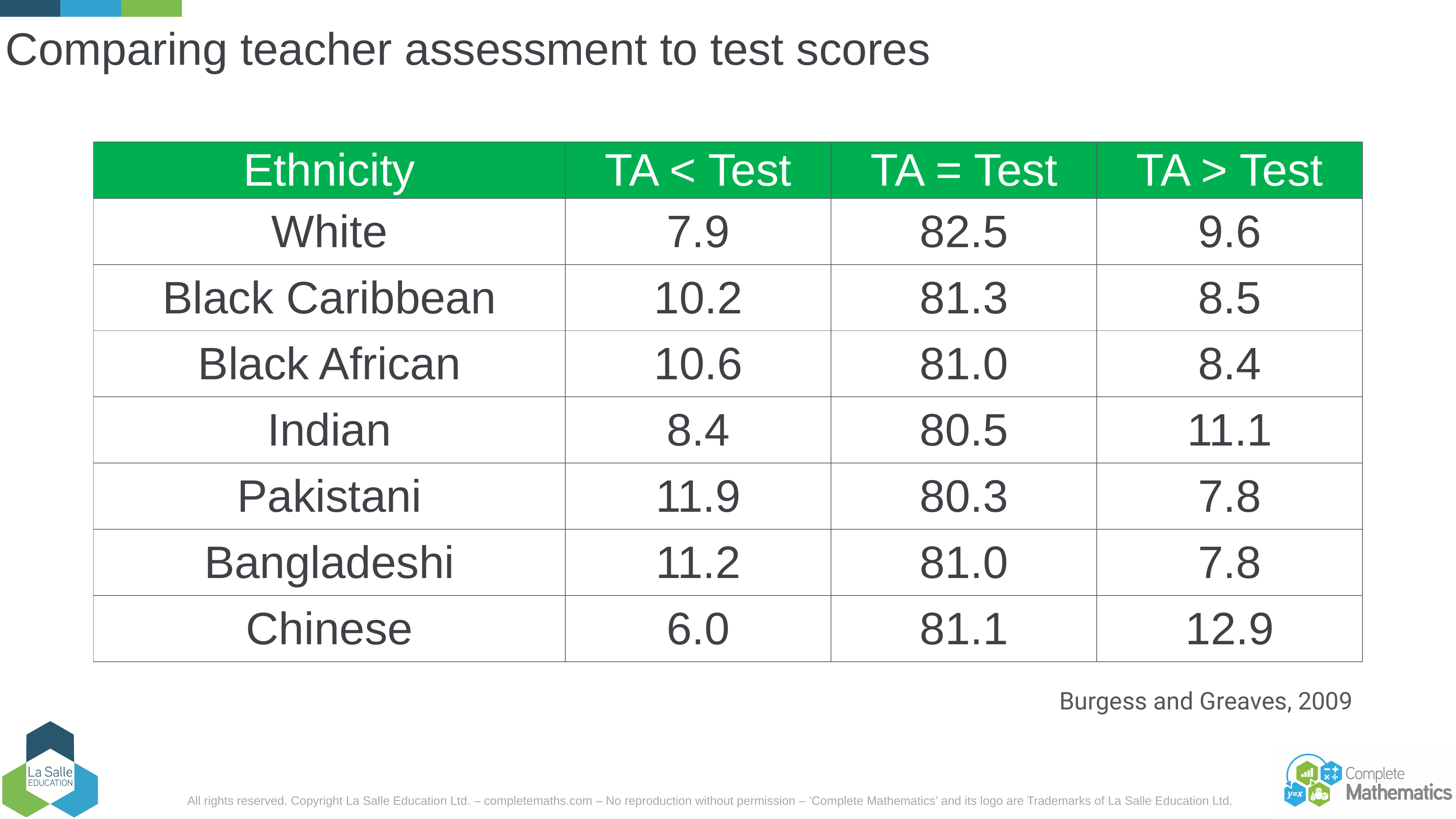

# Comparing teacher assessment to test scores
| Ethnicity | TA < Test | TA = Test | TA > Test |
| --- | --- | --- | --- |
| White | 7.9 | 82.5 | 9.6 |
| Black Caribbean | 10.2 | 81.3 | 8.5 |
| Black African | 10.6 | 81.0 | 8.4 |
| Indian | 8.4 | 80.5 | 11.1 |
| Pakistani | 11.9 | 80.3 | 7.8 |
| Bangladeshi | 11.2 | 81.0 | 7.8 |
| Chinese | 6.0 | 81.1 | 12.9 |
Burgess and Greaves, 2009